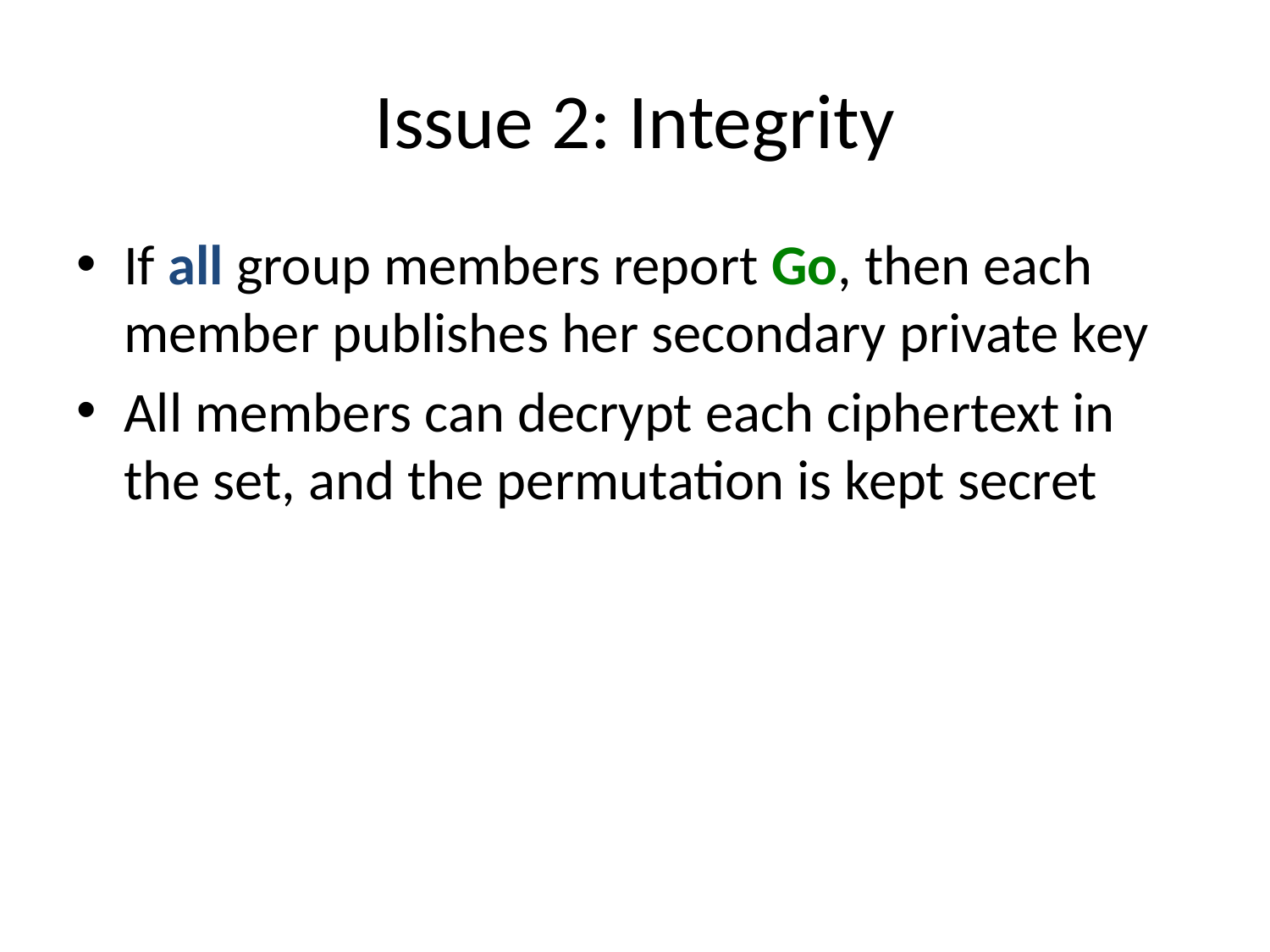

# Issue 2: Integrity
If all group members report Go, then each member publishes her secondary private key
All members can decrypt each ciphertext in the set, and the permutation is kept secret